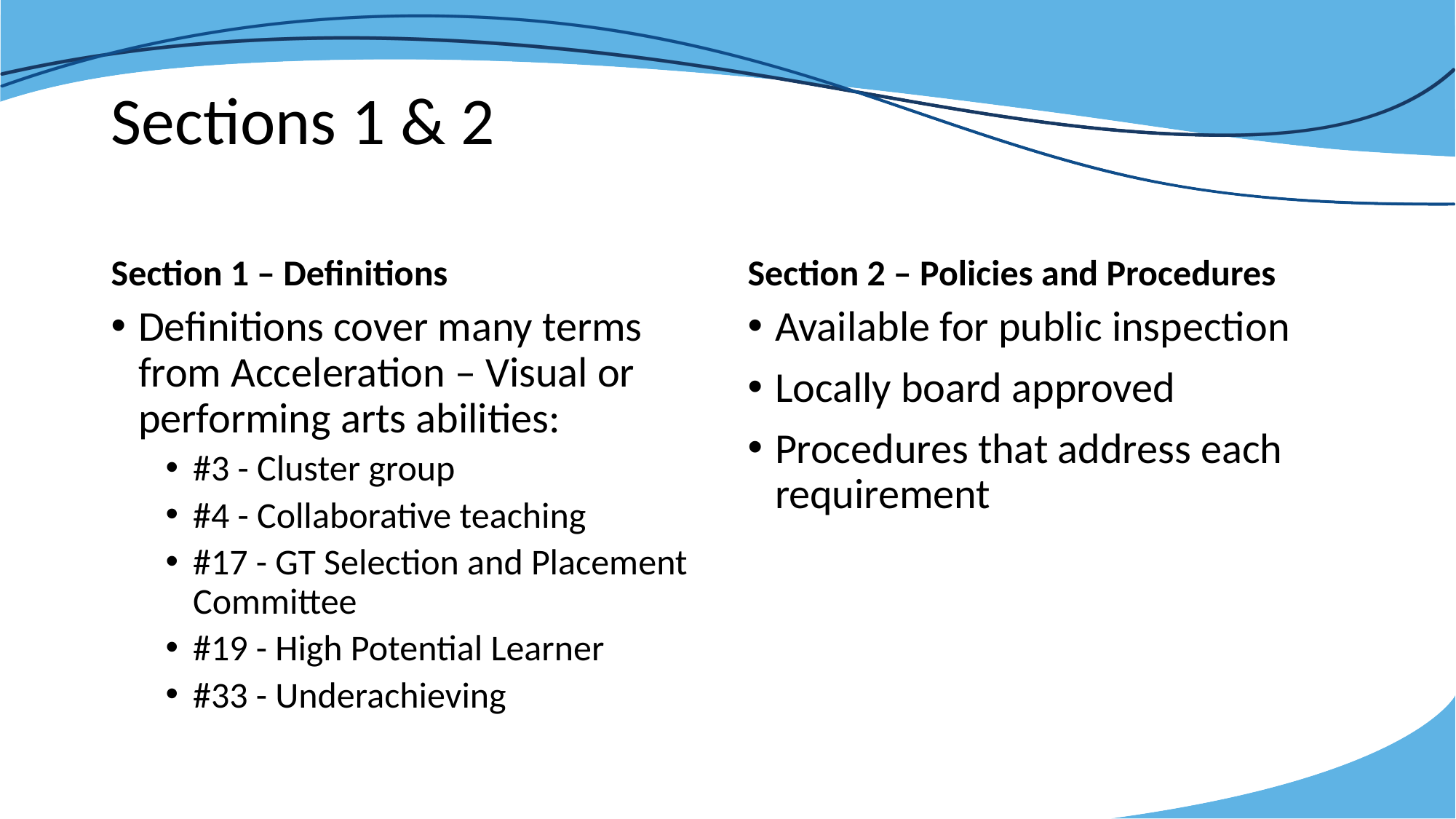

# Sections 1 & 2
Section 1 – Definitions
Section 2 – Policies and Procedures
Definitions cover many terms from Acceleration – Visual or performing arts abilities:
#3 - Cluster group
#4 - Collaborative teaching
#17 - GT Selection and Placement Committee
#19 - High Potential Learner
#33 - Underachieving

Available for public inspection
Locally board approved
Procedures that address each requirement

20